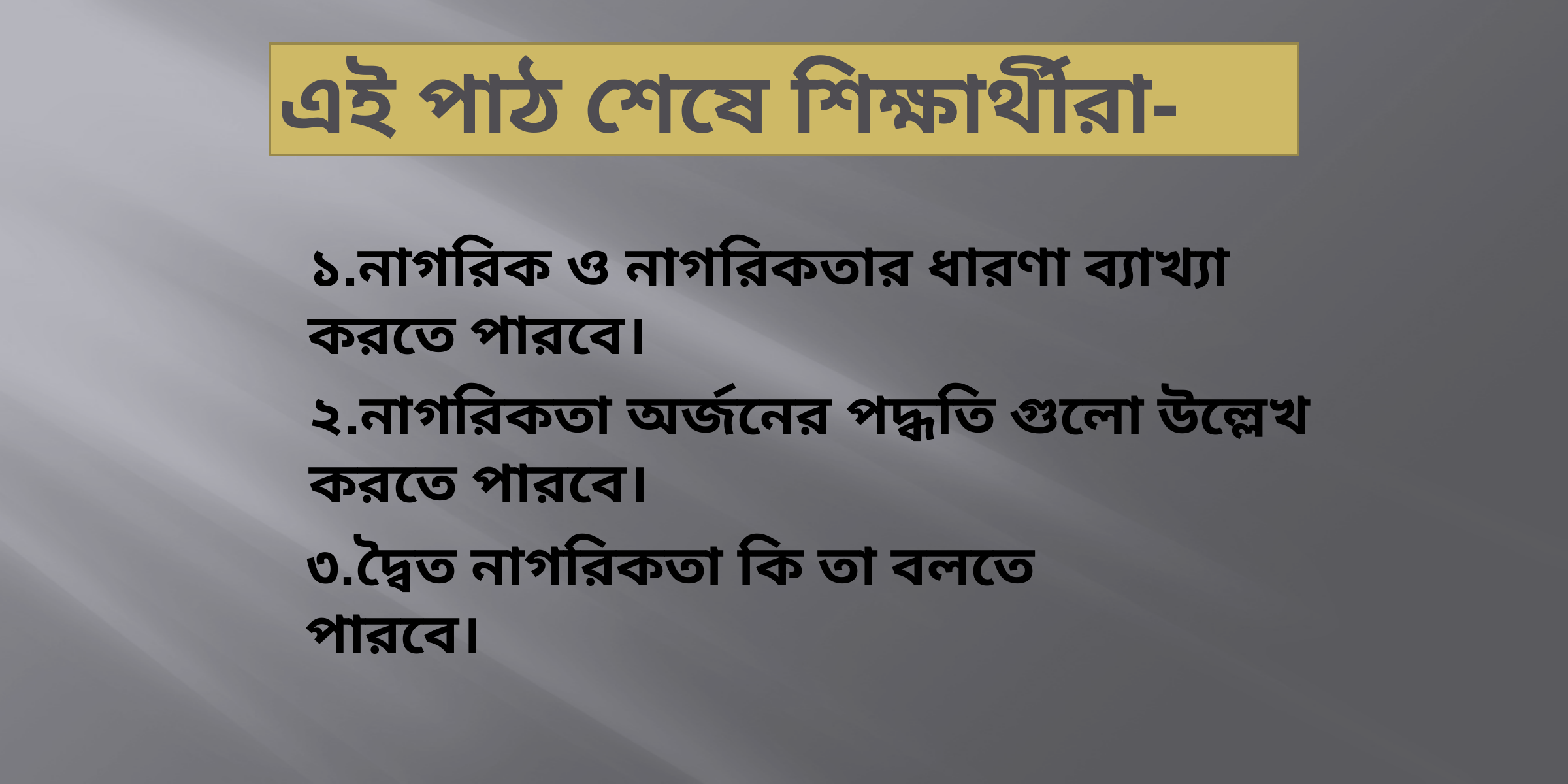

এই পাঠ শেষে শিক্ষার্থীরা-
১.নাগরিক ও নাগরিকতার ধারণা ব্যাখ্যা করতে পারবে।
২.নাগরিকতা অর্জনের পদ্ধতি গুলো উল্লেখ করতে পারবে।
৩.দ্বৈত নাগরিকতা কি তা বলতে পারবে।